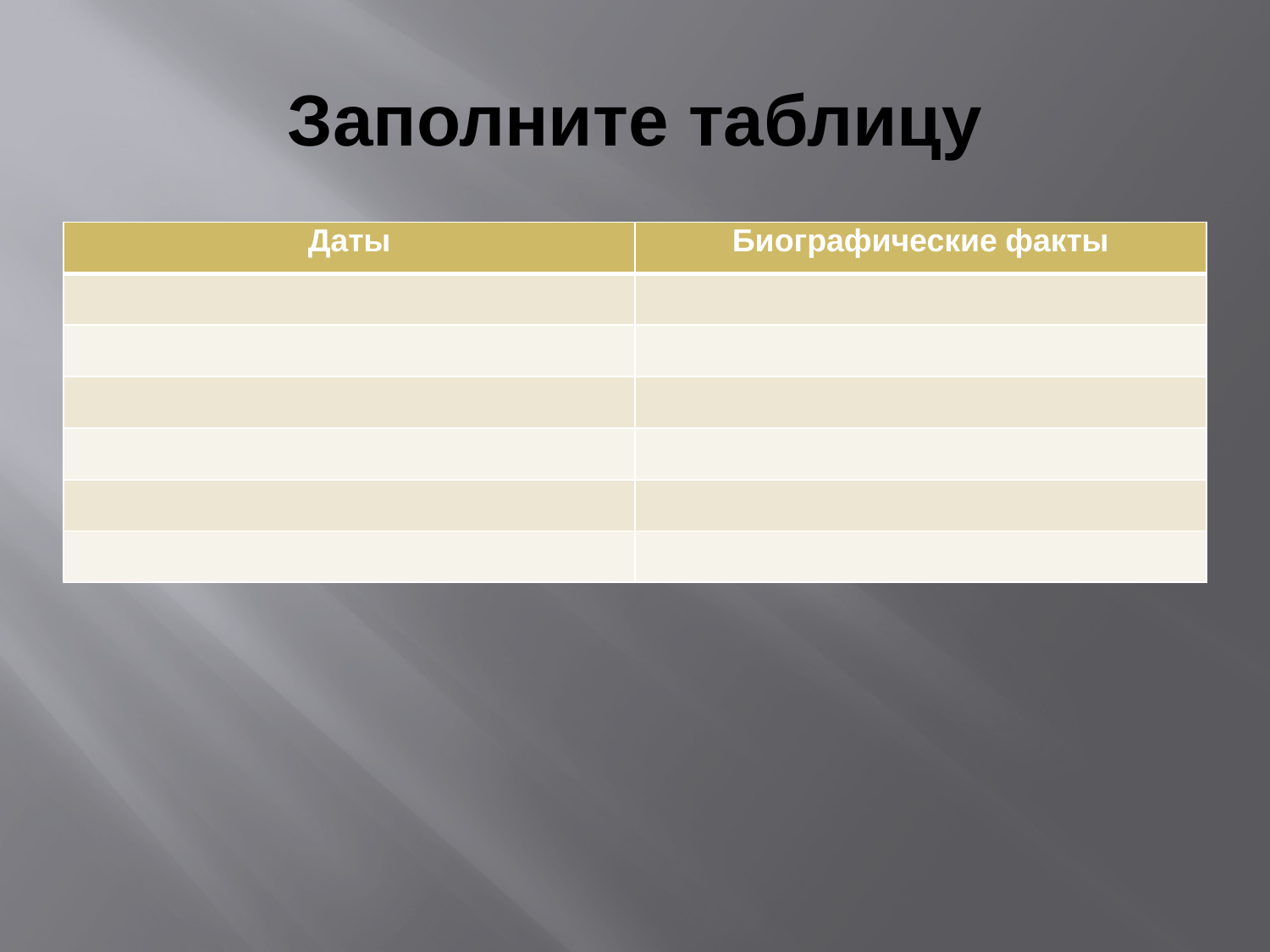

# Заполните таблицу
| Даты | Биографические факты |
| --- | --- |
|  |  |
|  |  |
|  |  |
|  |  |
|  |  |
|  |  |